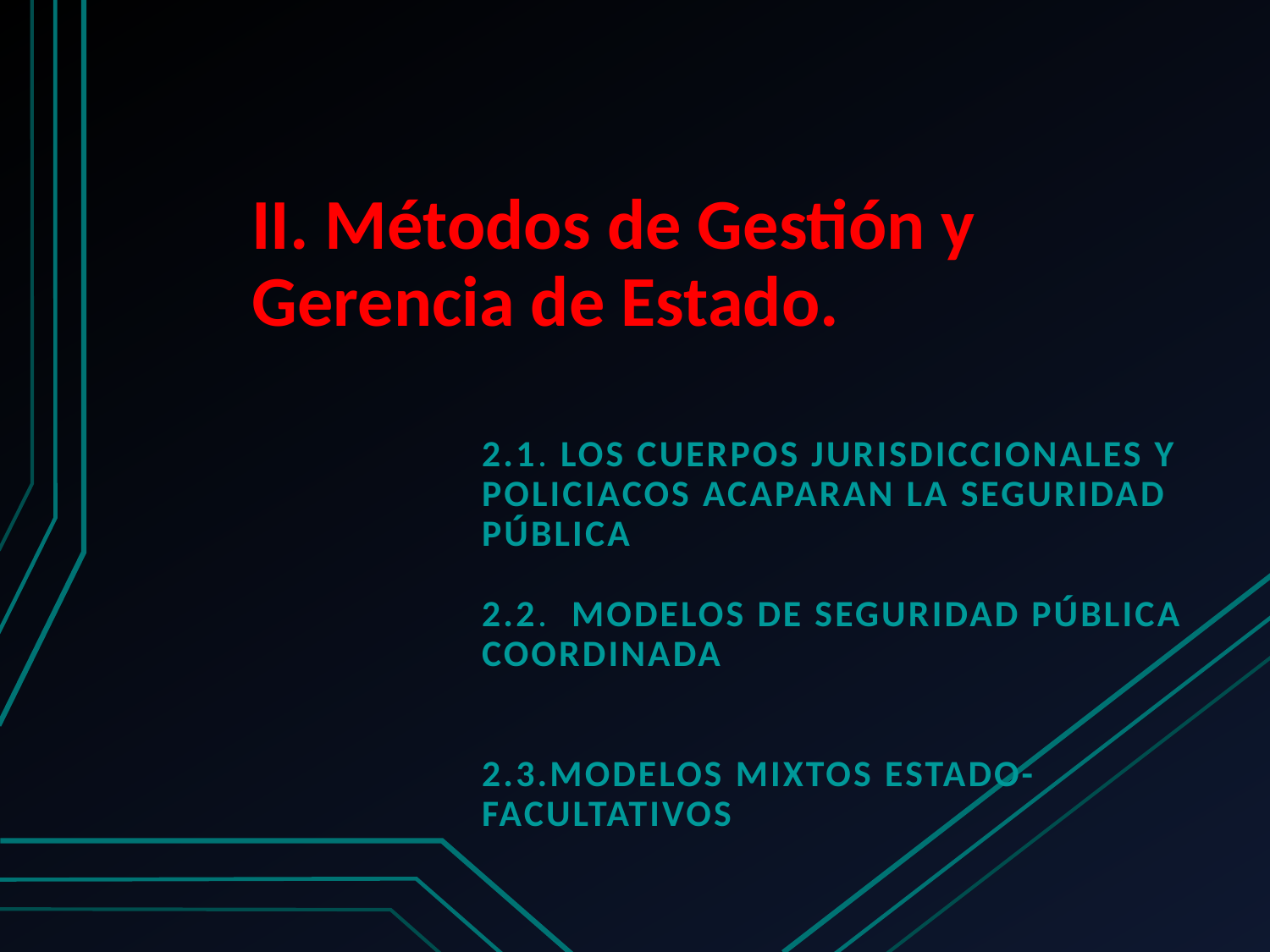

# II. Métodos de Gestión y Gerencia de Estado.
2.1. Los cuerpos jurisdiccionales y policiacos acaparan la seguridad pÚblica

2.2.  Modelos de Seguridad PÚblica coordinada

2.3.Modelos mixtos Estado-facultativos